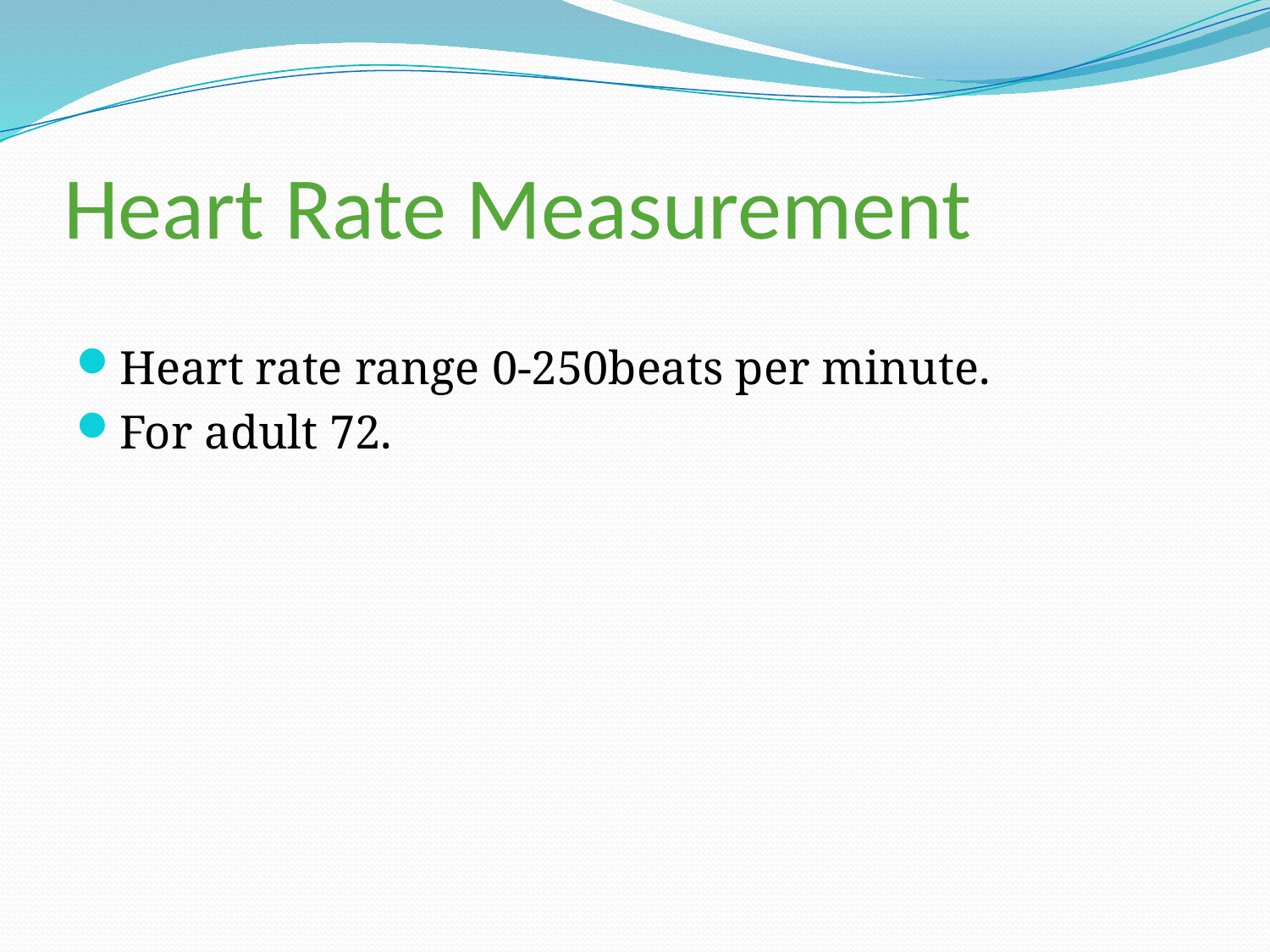

# Heart Rate Measurement

Heart rate range 0-250beats per minute.
For adult 72.